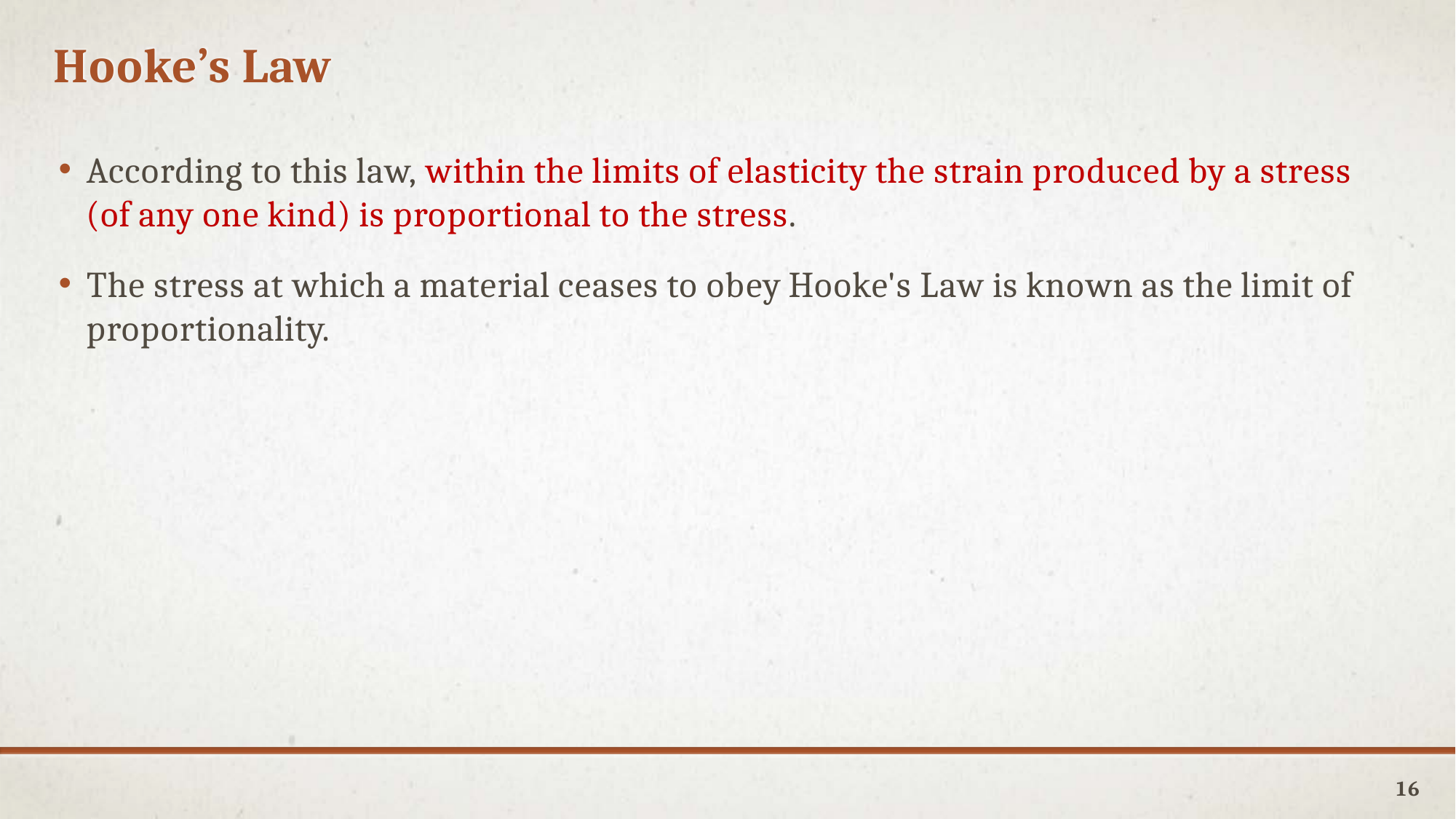

Hooke’s Law
According to this law, within the limits of elasticity the strain produced by a stress  (of any one kind) is proportional to the stress.
The stress at which a material ceases to obey Hooke's Law is known as the limit of  proportionality.

16